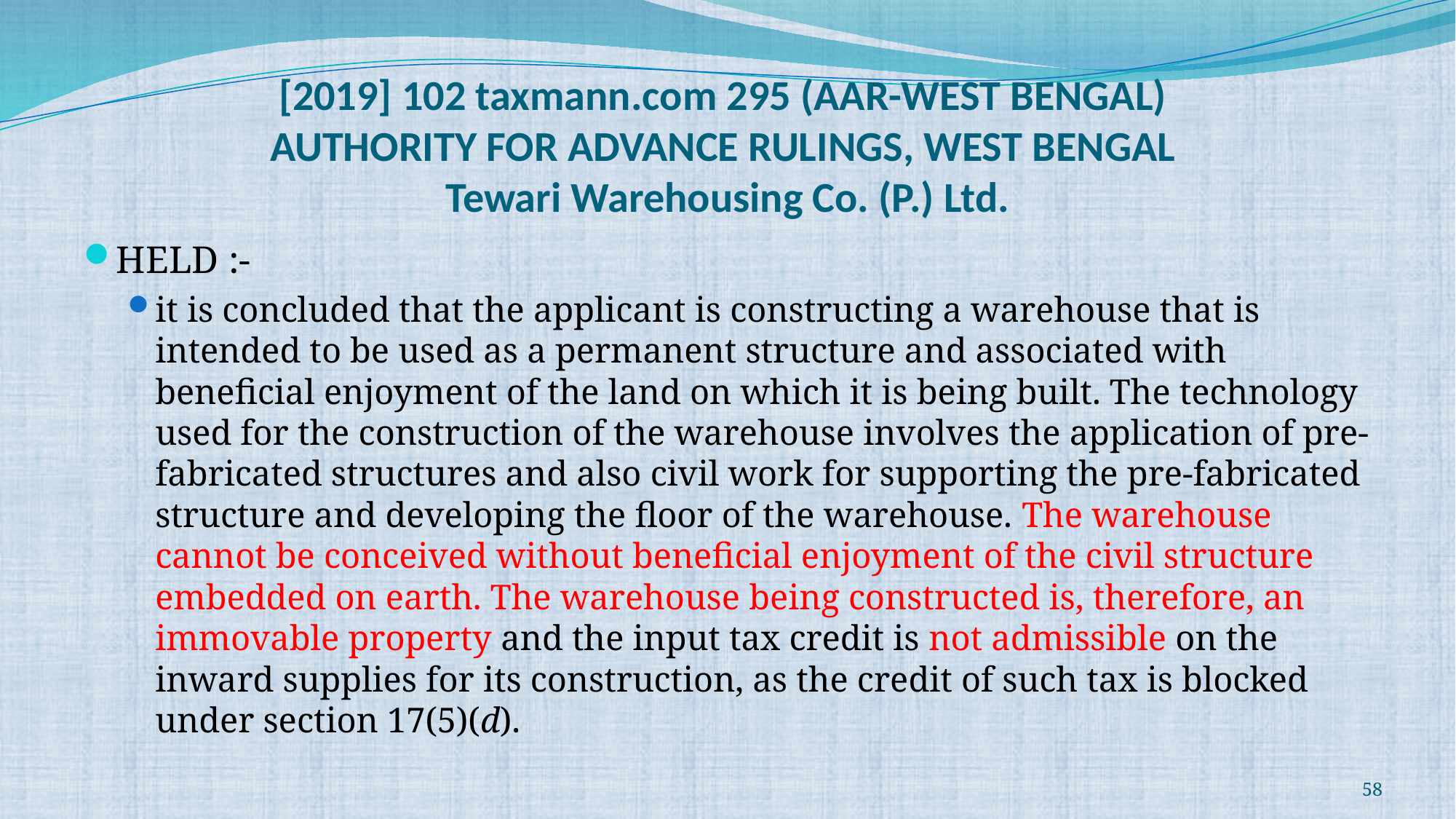

# [2019] 102 taxmann.com 295 (AAR-WEST BENGAL) AUTHORITY FOR ADVANCE RULINGS, WEST BENGAL Tewari Warehousing Co. (P.) Ltd.
HELD :-
it is concluded that the applicant is constructing a warehouse that is intended to be used as a permanent structure and associated with beneficial enjoyment of the land on which it is being built. The technology used for the construction of the warehouse involves the application of pre-fabricated structures and also civil work for supporting the pre-fabricated structure and developing the floor of the warehouse. The warehouse cannot be conceived without beneficial enjoyment of the civil structure embedded on earth. The warehouse being constructed is, therefore, an immovable property and the input tax credit is not admissible on the inward supplies for its construction, as the credit of such tax is blocked under section 17(5)(d).
58